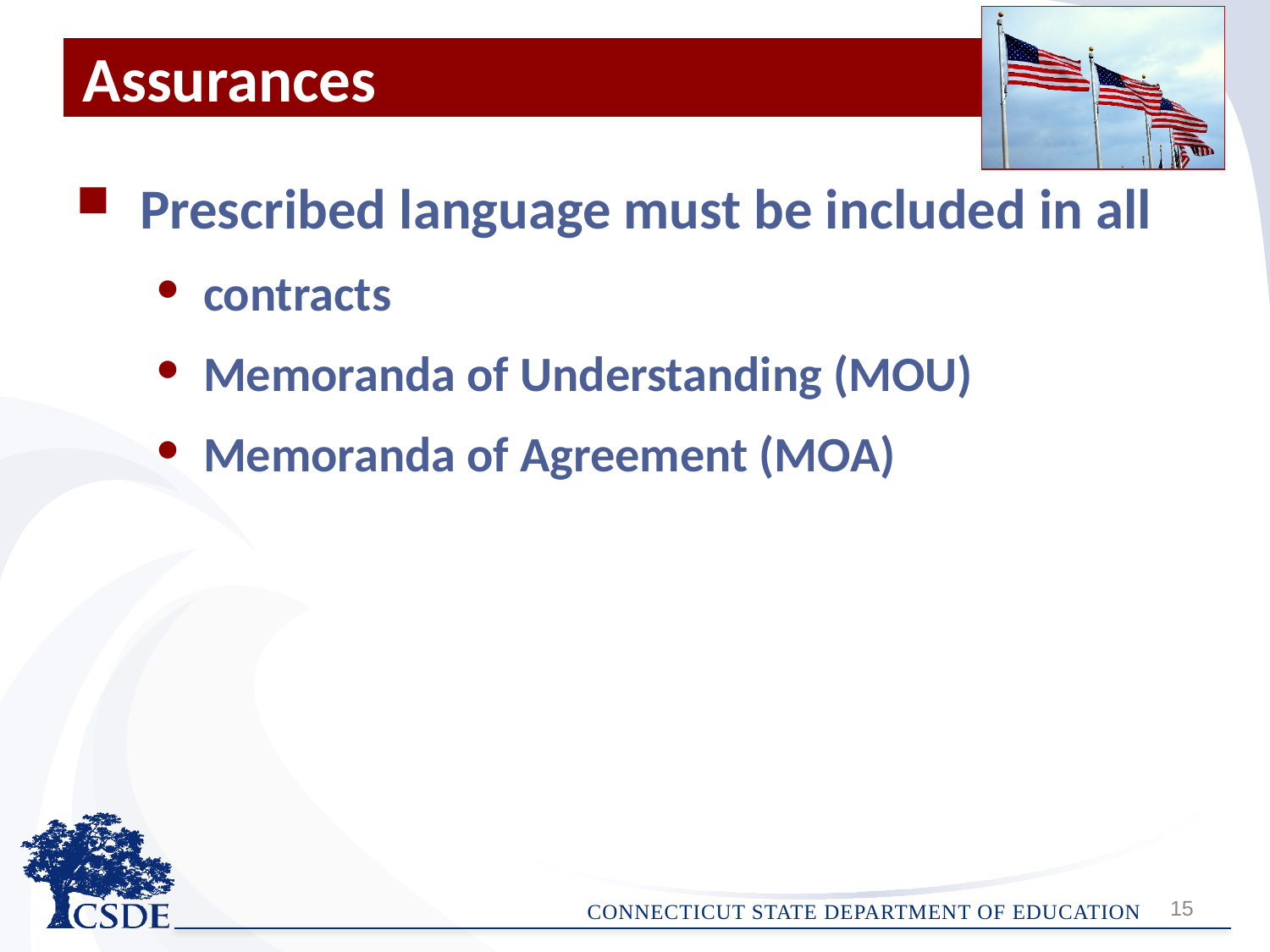

# Assurances
Prescribed language must be included in all
contracts
Memoranda of Understanding (MOU)
Memoranda of Agreement (MOA)

15